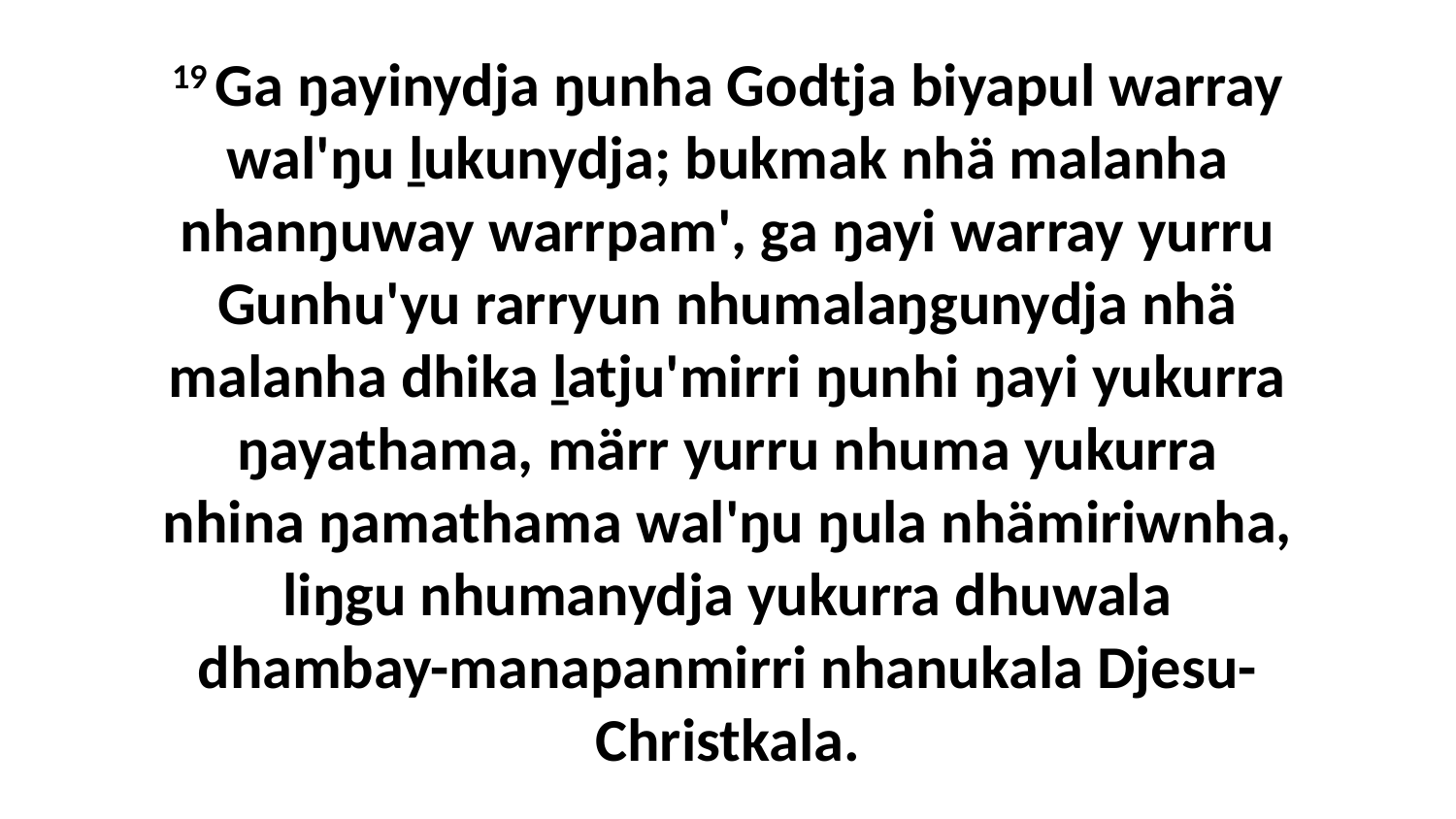

19 Ga ŋayinydja ŋunha Godtja biyapul warray wal'ŋu ḻukunydja; bukmak nhä malanha nhanŋuway warrpam', ga ŋayi warray yurru Gunhu'yu rarryun nhumalaŋgunydja nhä malanha dhika ḻatju'mirri ŋunhi ŋayi yukurra ŋayathama, märr yurru nhuma yukurra nhina ŋamathama wal'ŋu ŋula nhämiriwnha, liŋgu nhumanydja yukurra dhuwala dhambay-manapanmirri nhanukala Djesu-Christkala.